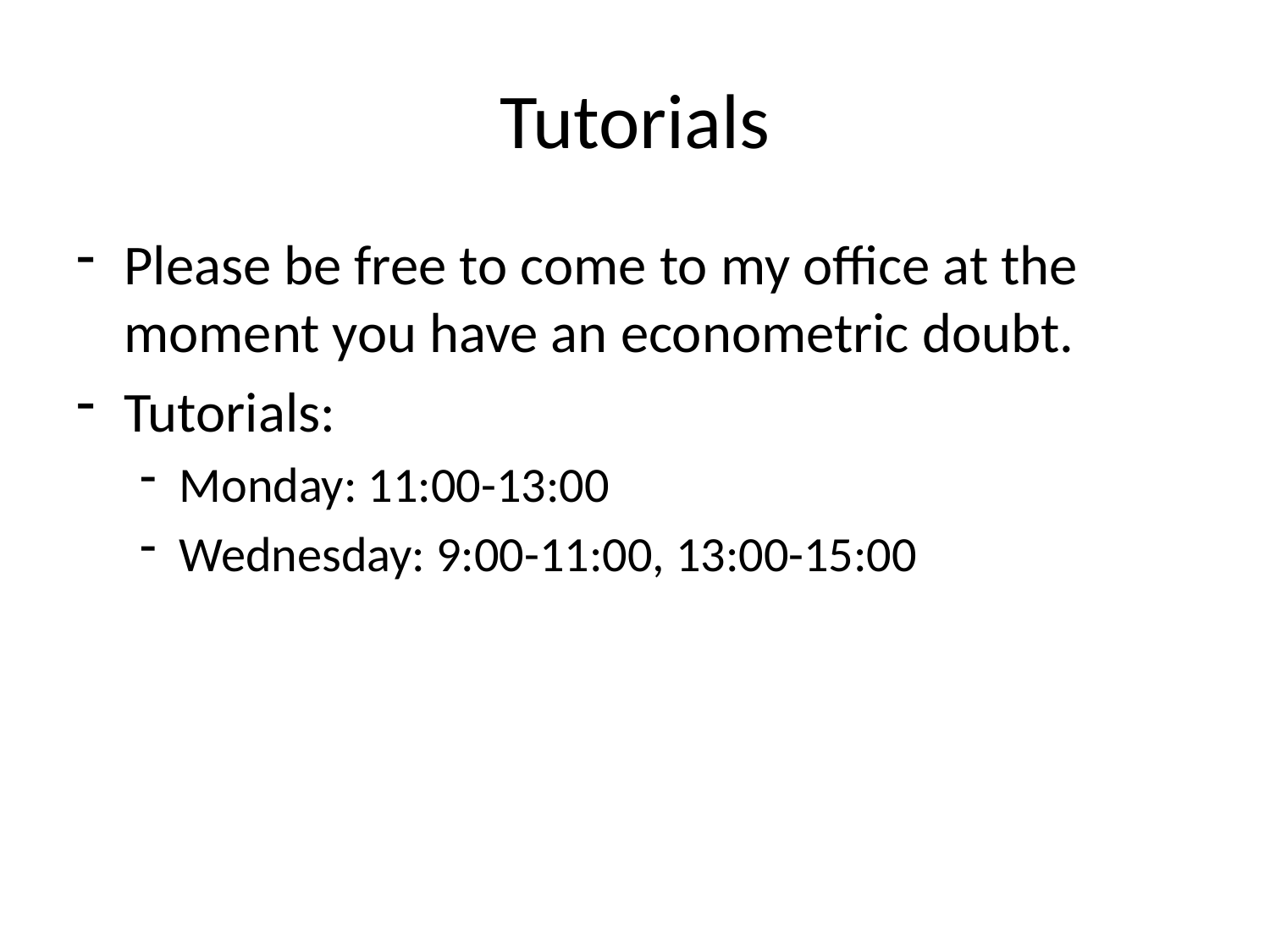

# Tutorials
Please be free to come to my office at the moment you have an econometric doubt.
Tutorials:
Monday: 11:00-13:00
Wednesday: 9:00-11:00, 13:00-15:00